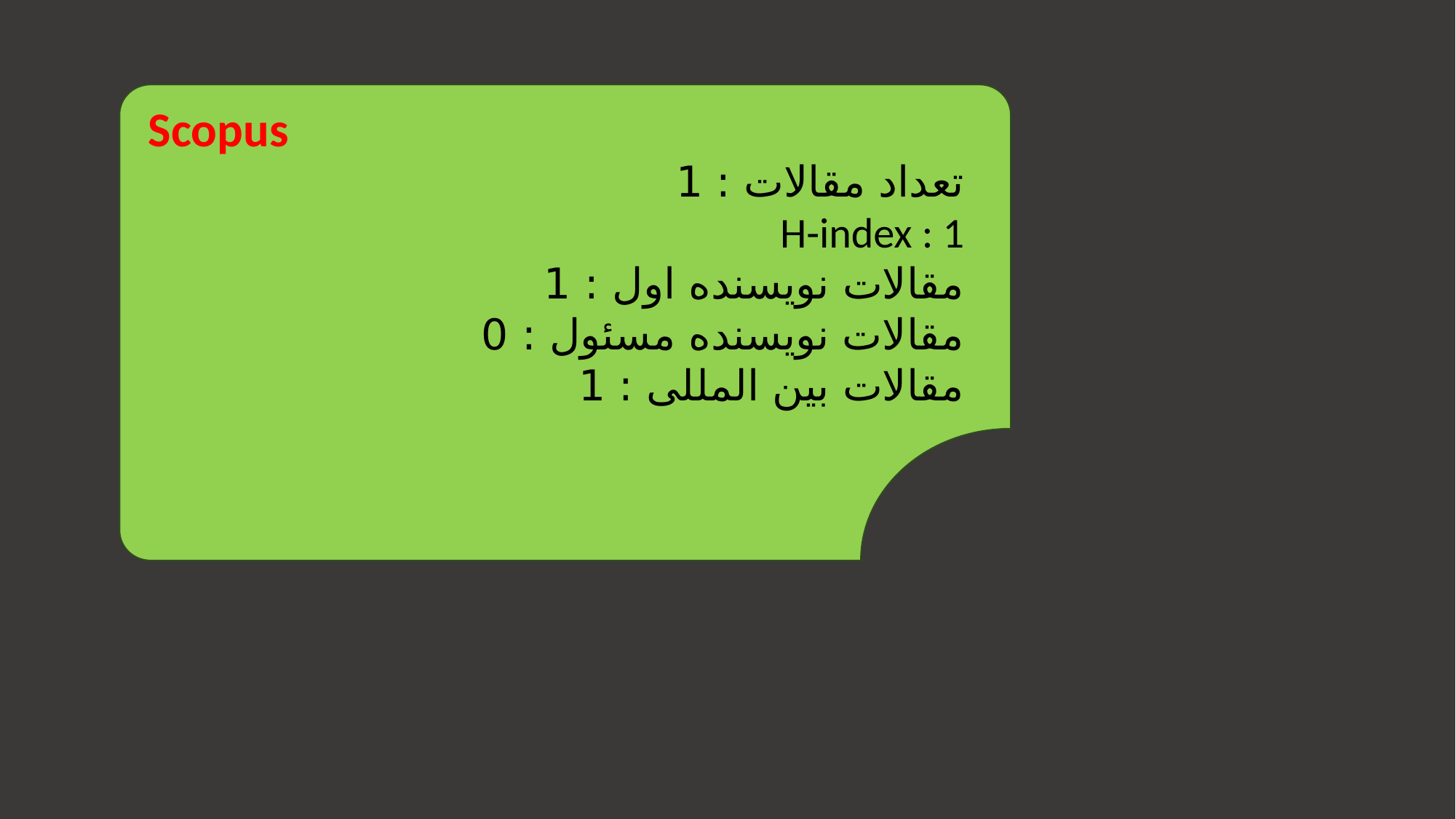

Scopus
تعداد مقالات : 1
H-index : 1
مقالات نویسنده اول : 1
مقالات نویسنده مسئول : 0
مقالات بین المللی : 1